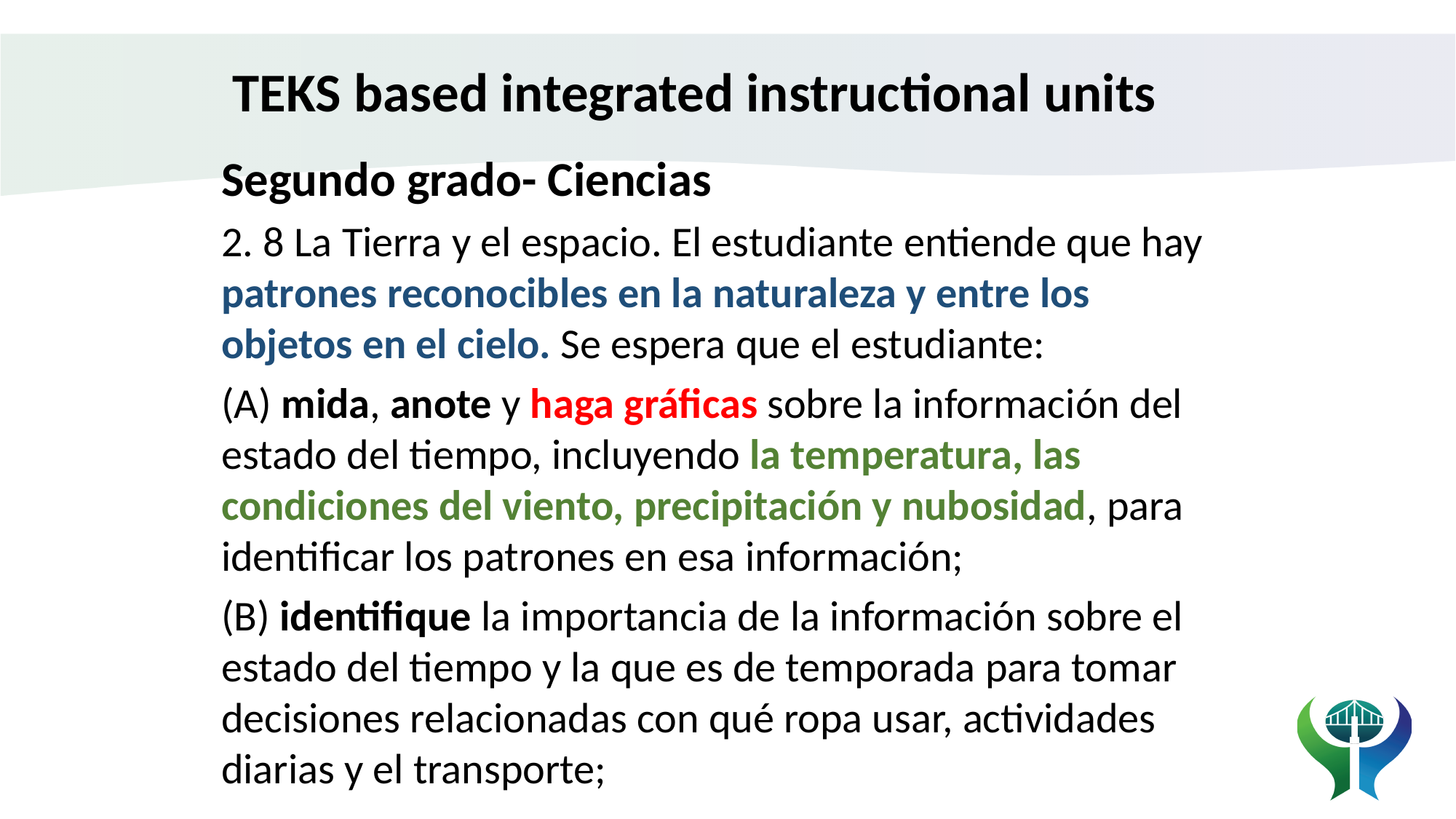

TEKS based integrated instructional units
Segundo grado- Ciencias
2. 8 La Tierra y el espacio. El estudiante entiende que hay patrones reconocibles en la naturaleza y entre los objetos en el cielo. Se espera que el estudiante:
(A) mida, anote y haga gráficas sobre la información del estado del tiempo, incluyendo la temperatura, las condiciones del viento, precipitación y nubosidad, para identificar los patrones en esa información;
(B) identifique la importancia de la información sobre el estado del tiempo y la que es de temporada para tomar decisiones relacionadas con qué ropa usar, actividades diarias y el transporte;